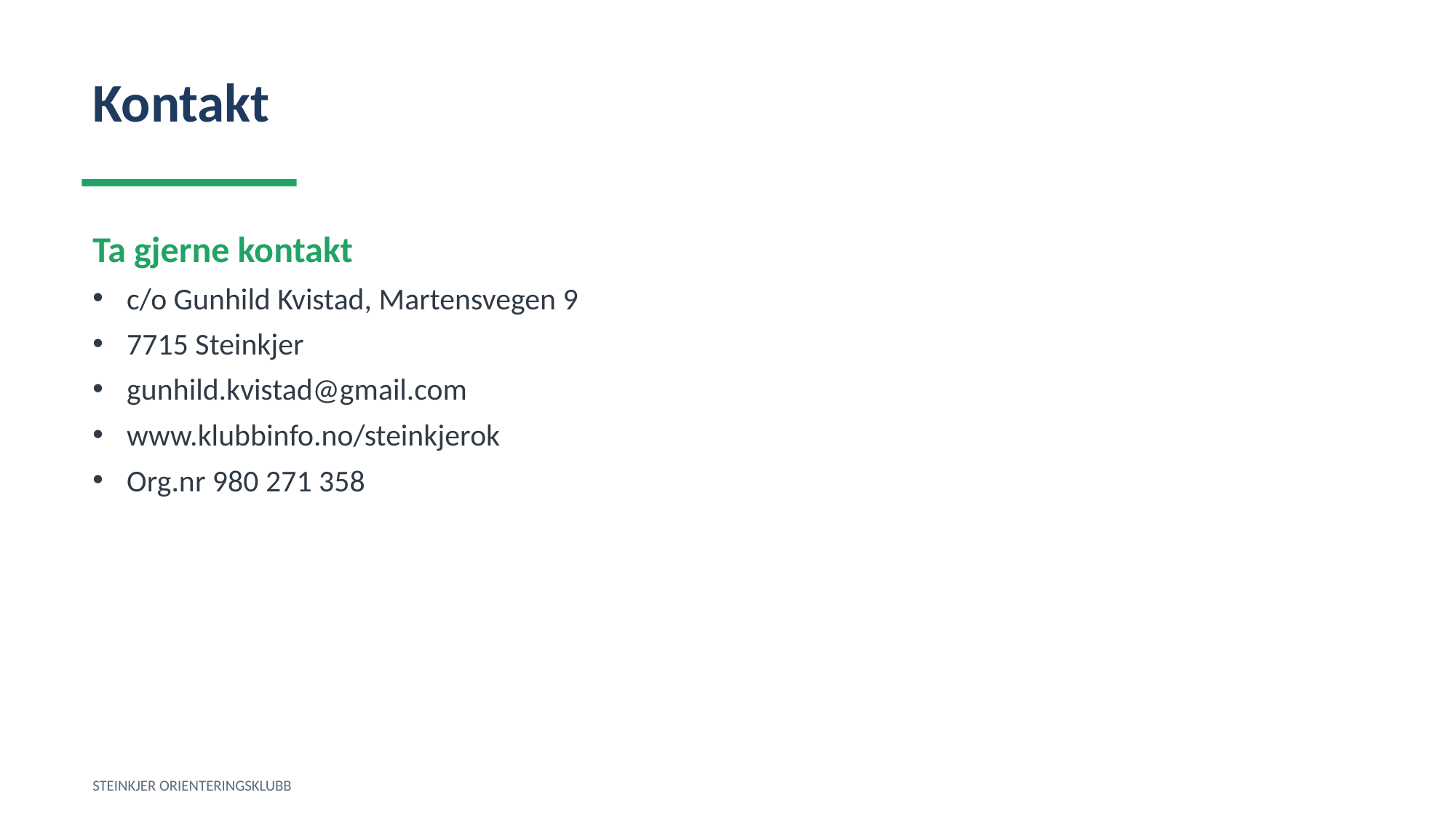

Kontakt

Ta gjerne kontakt
c/o Gunhild Kvistad, Martensvegen 9
7715 Steinkjer
gunhild.kvistad@gmail.com
www.klubbinfo.no/steinkjerok
Org.nr 980 271 358
STEINKJER ORIENTERINGSKLUBB